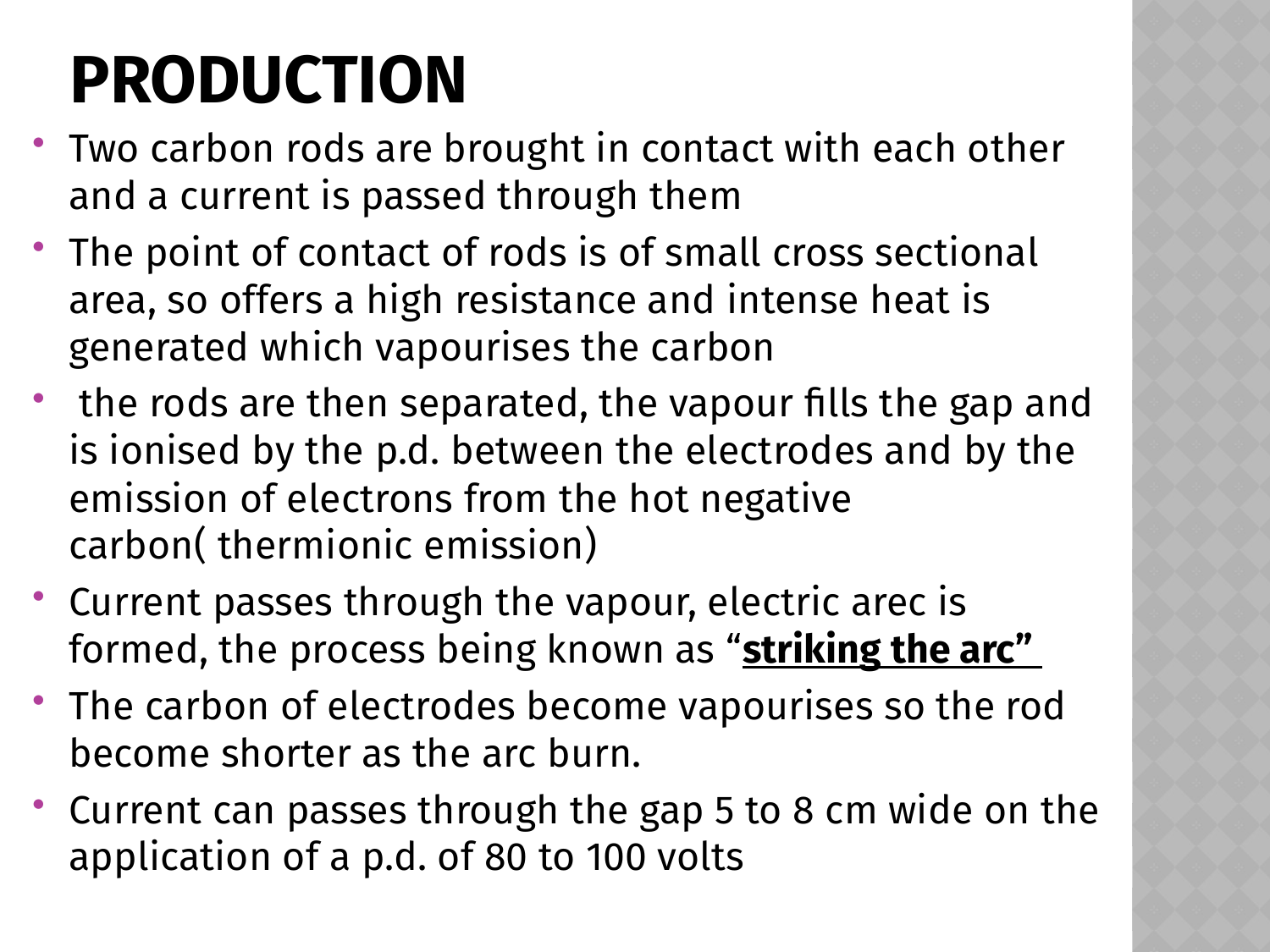

# production
Two carbon rods are brought in contact with each other and a current is passed through them
The point of contact of rods is of small cross sectional area, so offers a high resistance and intense heat is generated which vapourises the carbon
 the rods are then separated, the vapour fills the gap and is ionised by the p.d. between the electrodes and by the emission of electrons from the hot negative carbon( thermionic emission)
Current passes through the vapour, electric arec is formed, the process being known as “striking the arc”
The carbon of electrodes become vapourises so the rod become shorter as the arc burn.
Current can passes through the gap 5 to 8 cm wide on the application of a p.d. of 80 to 100 volts